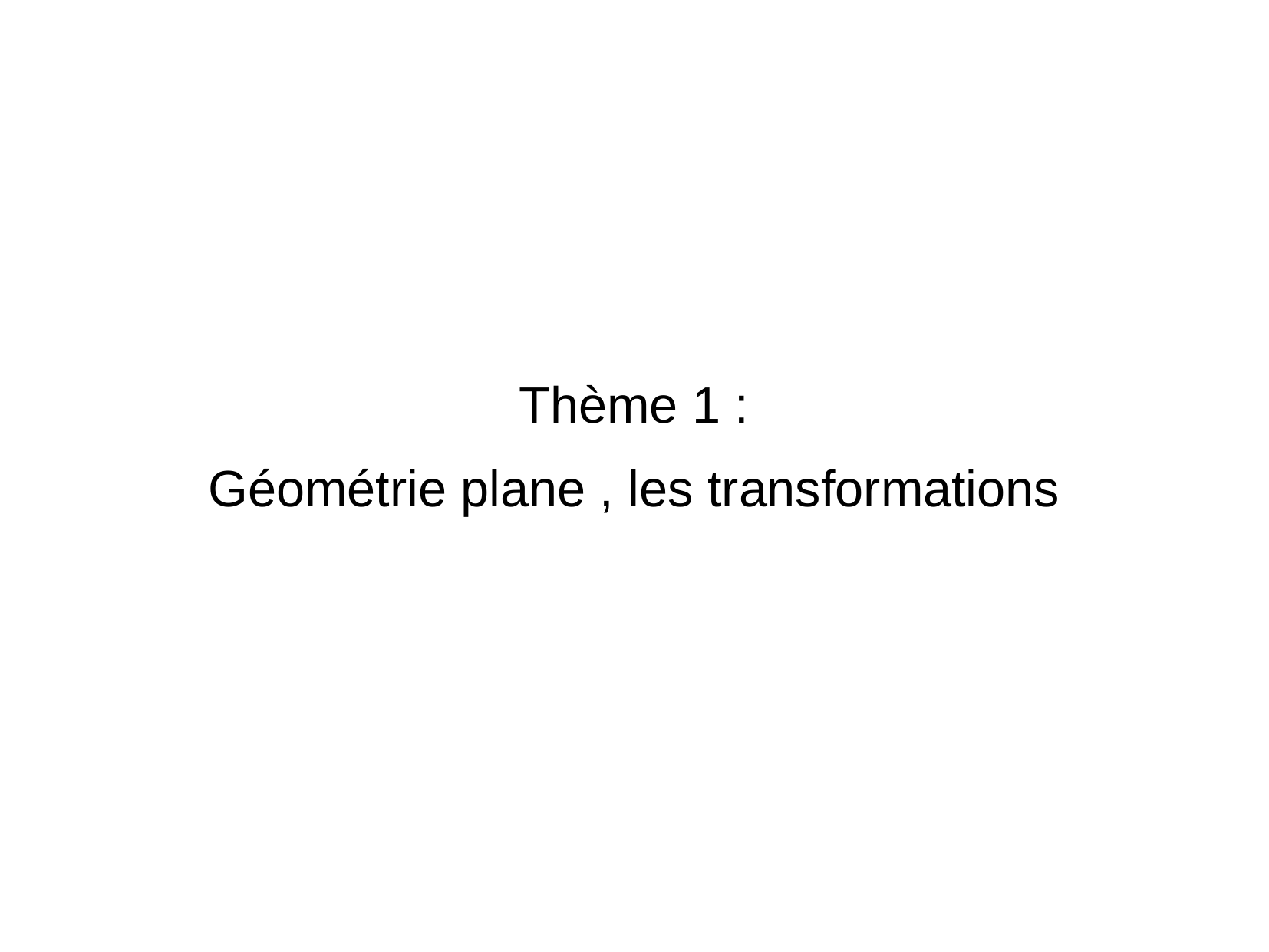

Thème 1 :
Géométrie plane , les transformations